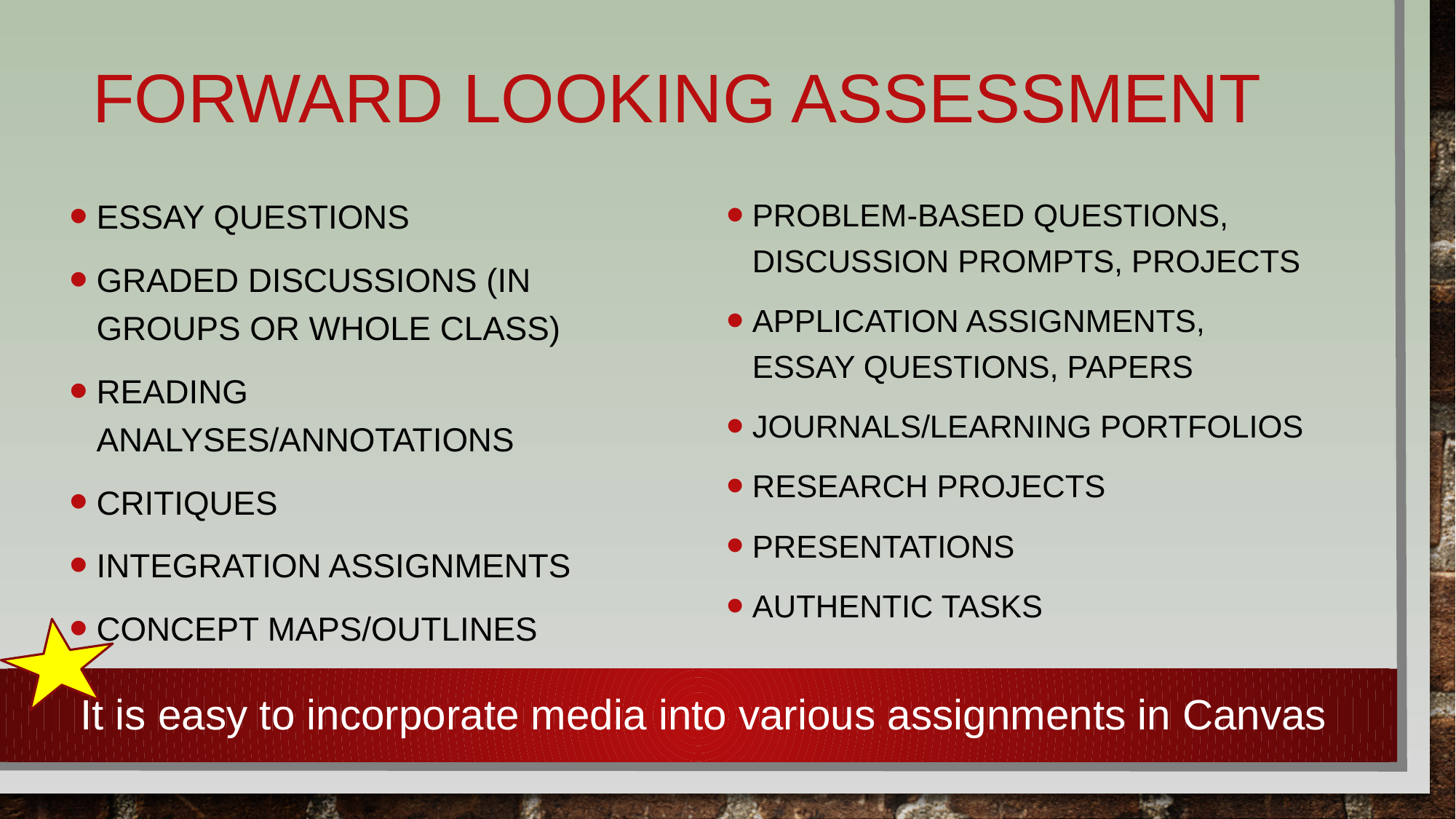

# Forward looking assessment
Essay questions
Graded discussions (in groups or whole class)
Reading analyses/annotations
Critiques
Integration assignments
Concept maps/outlines
Problem-based questions, discussion prompts, projects
Application assignments, essay questions, papers
Journals/learning portfolios
Research projects
Presentations
Authentic tasks

It is easy to incorporate media into various assignments in Canvas